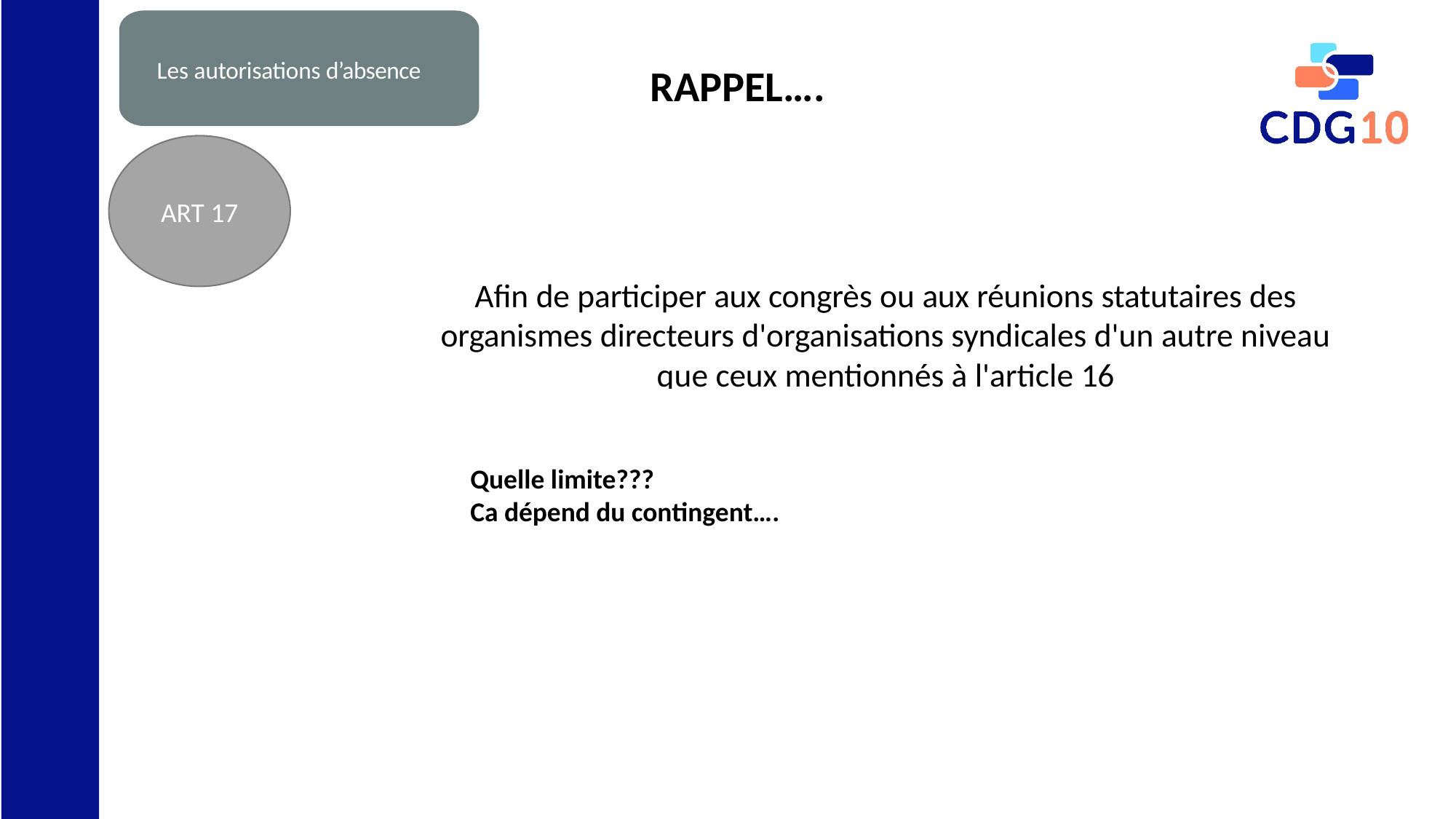

Les autorisations d’absence
RAPPEL….
ART 17
Afin de participer aux congrès ou aux réunions statutaires des organismes directeurs d'organisations syndicales d'un autre niveau que ceux mentionnés à l'article 16

Quelle limite???
Ca dépend du contingent….